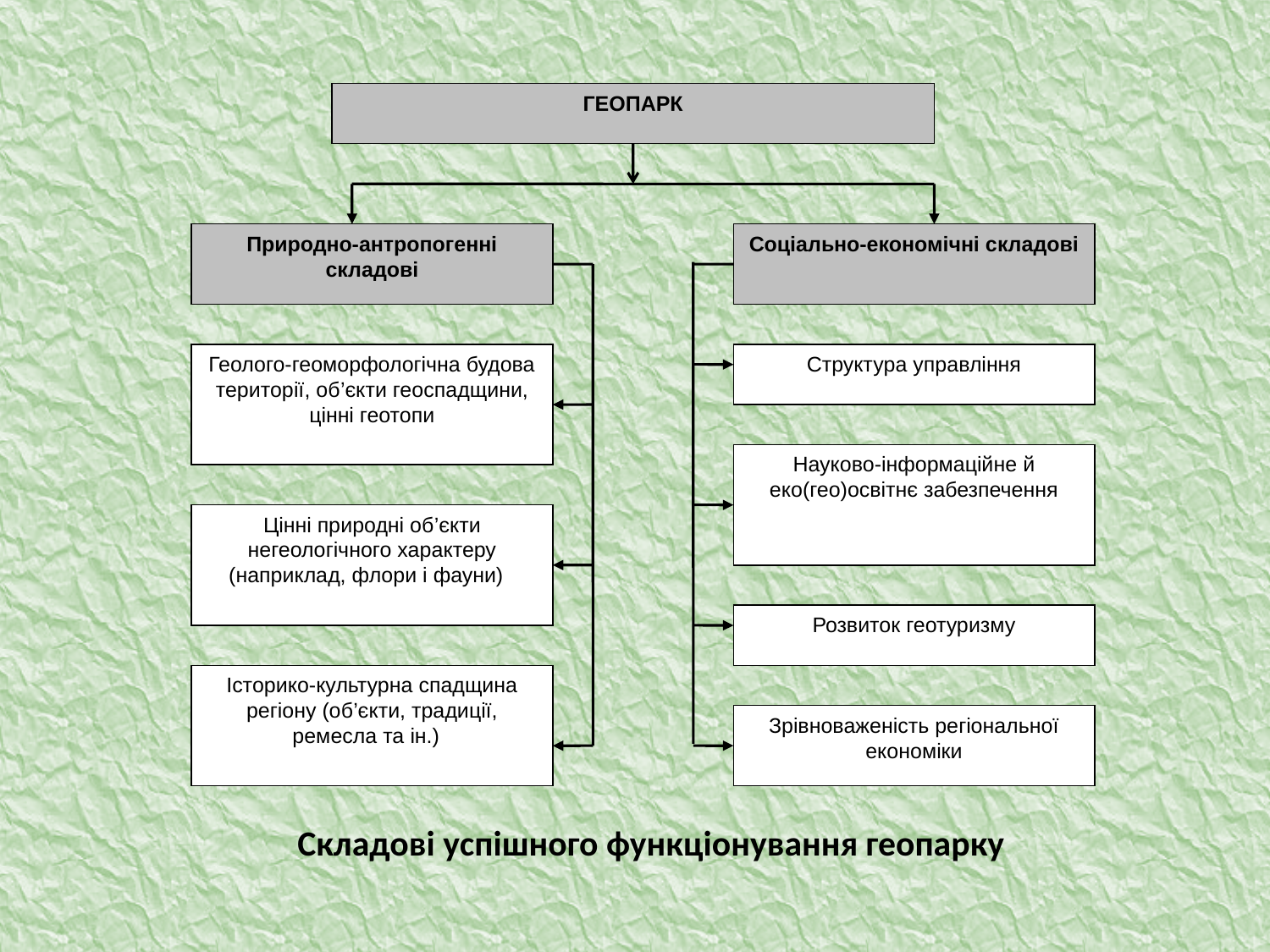

ГЕОПАРК

Природно-антропогенні складові
Соціально-економічні складові

Геолого-геоморфологічна будова території, об’єкти геоспадщини, цінні геотопи
Структура управління

Науково-інформаційне й еко(гео)освітнє забезпечення
Цінні природні об’єкти негеологічного характеру (наприклад, флори і фауни)

Розвиток геотуризму

Історико-культурна спадщина регіону (об’єкти, традиції, ремесла та ін.)
Зрівноваженість регіональної економіки

Складові успішного функціонування геопарку